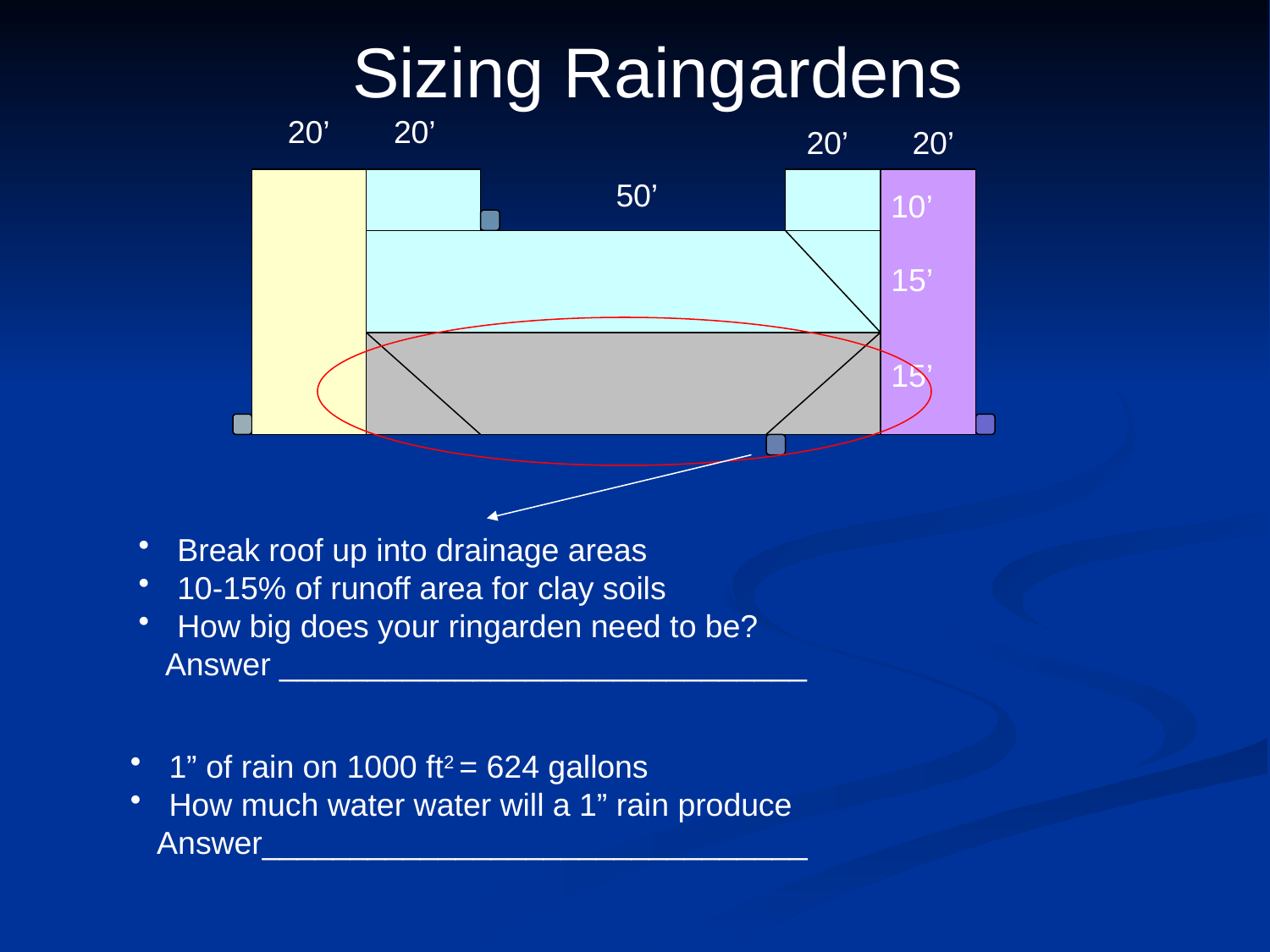

Sizing Raingardens
20’
20’
20’
20’

50’
10’
15’

15’

 Break roof up into drainage areas
 10-15% of runoff area for clay soils
 How big does your ringarden need to be?
   Answer ______________________________
 1” of rain on 1000 ft2 = 624 gallons
 How much water water will a 1” rain produce
   Answer_______________________________